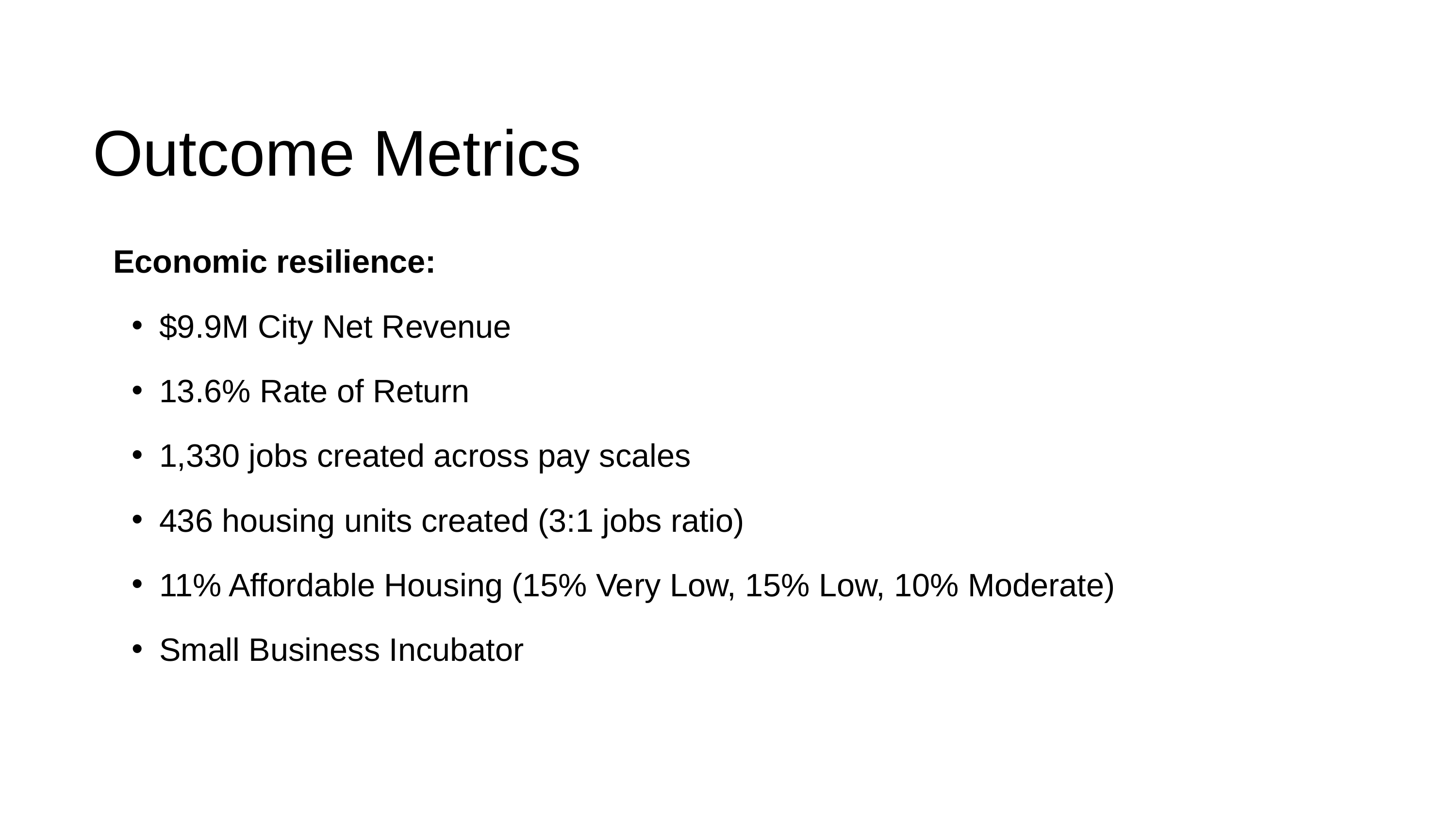

Outcome Metrics

 Economic resilience:
$9.9M City Net Revenue
13.6% Rate of Return
1,330 jobs created across pay scales
436 housing units created (3:1 jobs ratio)
11% Affordable Housing (15% Very Low, 15% Low, 10% Moderate)
Small Business Incubator